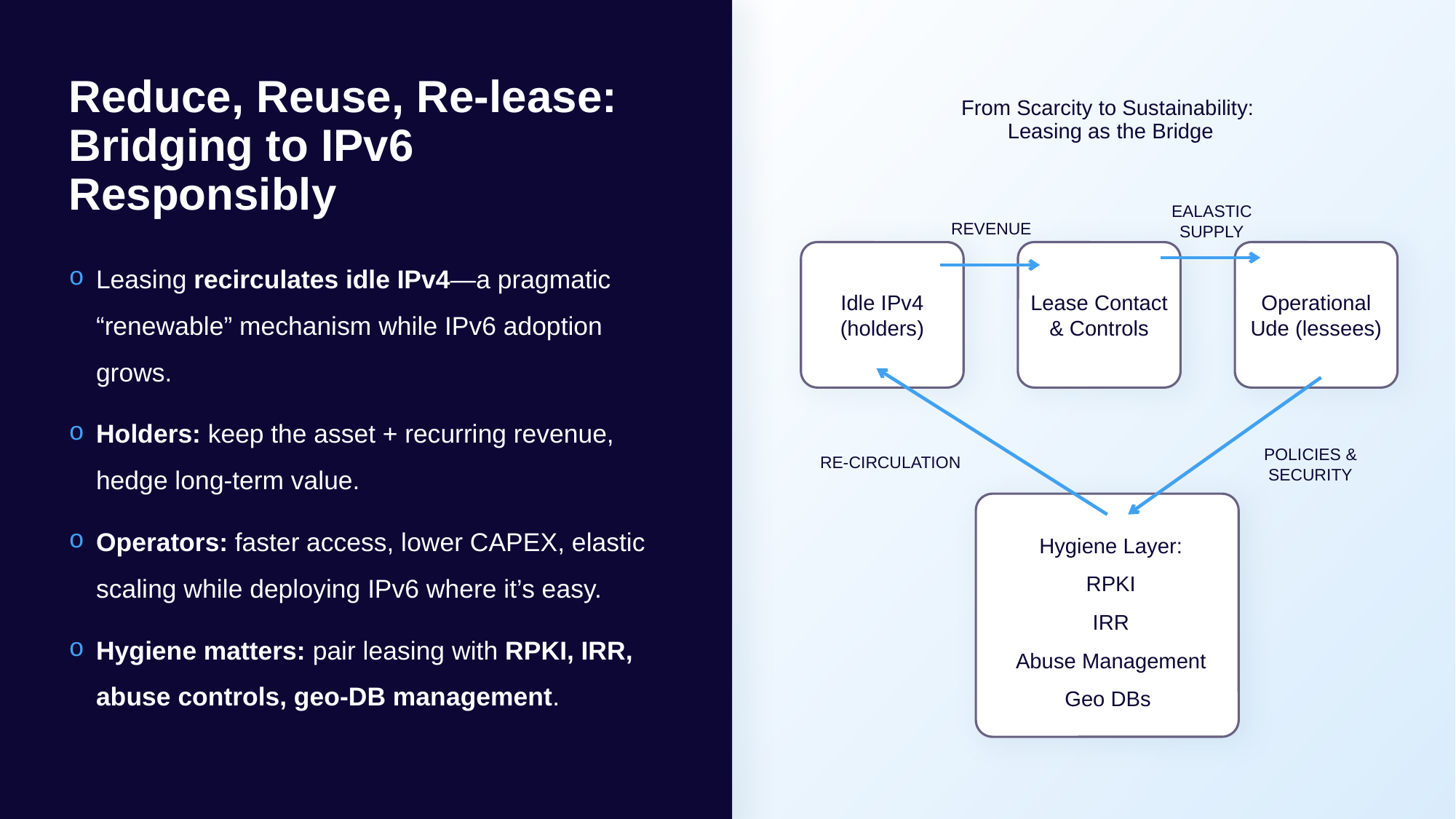

# Reduce, Reuse, Re-lease: Bridging to IPv6 Responsibly
From Scarcity to Sustainability:
Leasing as the Bridge
EALASTIC SUPPLY
REVENUE

Idle IPv4
(holders)

Lease Contact & Controls
Operational Ude (lessees)

RE-CIRCULATION
POLICIES & SECURITY

Hygiene Layer:
RPKI
IRR
Abuse Management
Geo DBs
Leasing recirculates idle IPv4—a pragmatic “renewable” mechanism while IPv6 adoption grows.
Holders: keep the asset + recurring revenue, hedge long-term value.
Operators: faster access, lower CAPEX, elastic scaling while deploying IPv6 where it’s easy.
Hygiene matters: pair leasing with RPKI, IRR, abuse controls, geo-DB management.